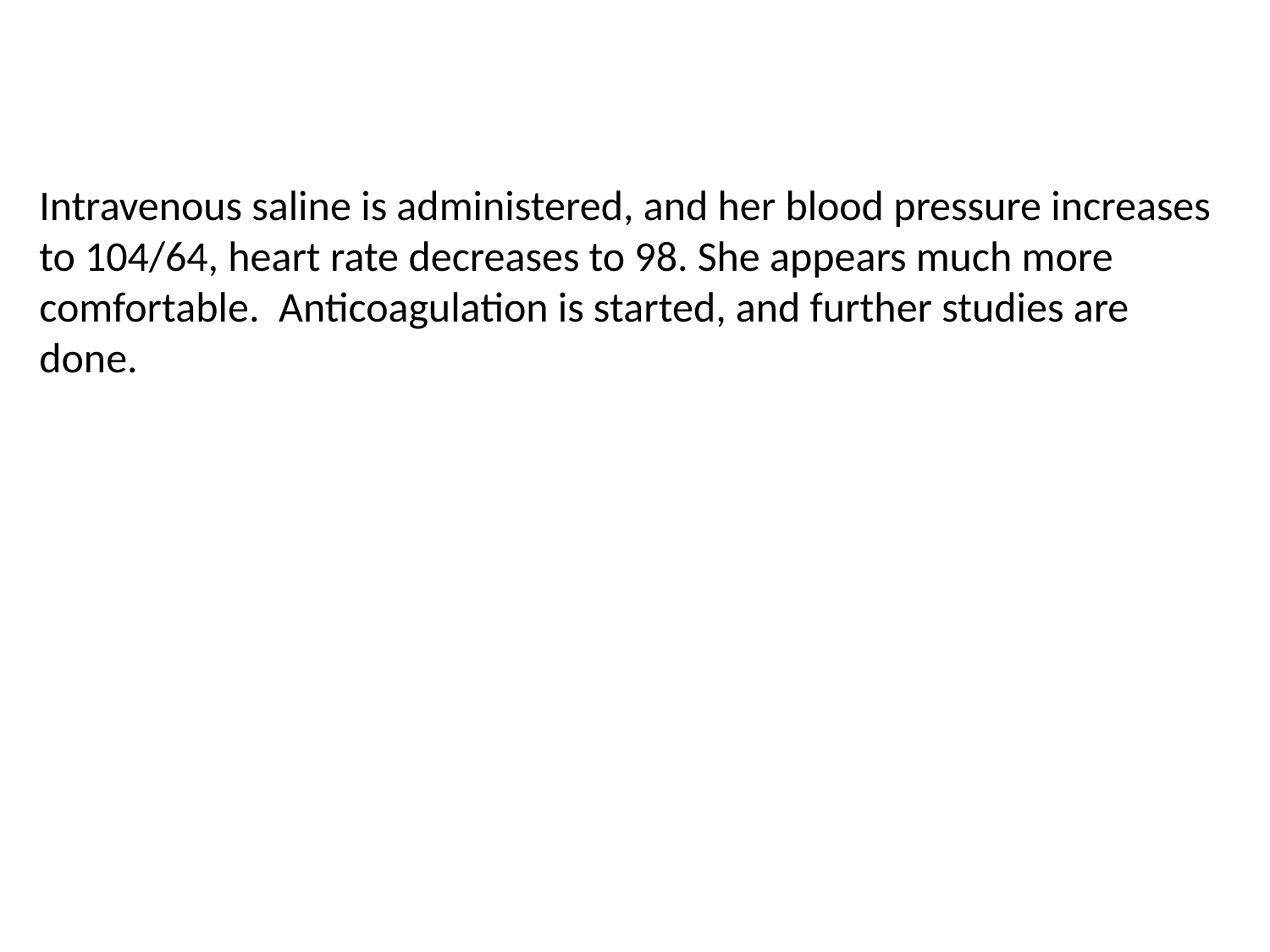

Intravenous saline is administered, and her blood pressure increases to 104/64, heart rate decreases to 98. She appears much more comfortable.  Anticoagulation is started, and further studies are done.